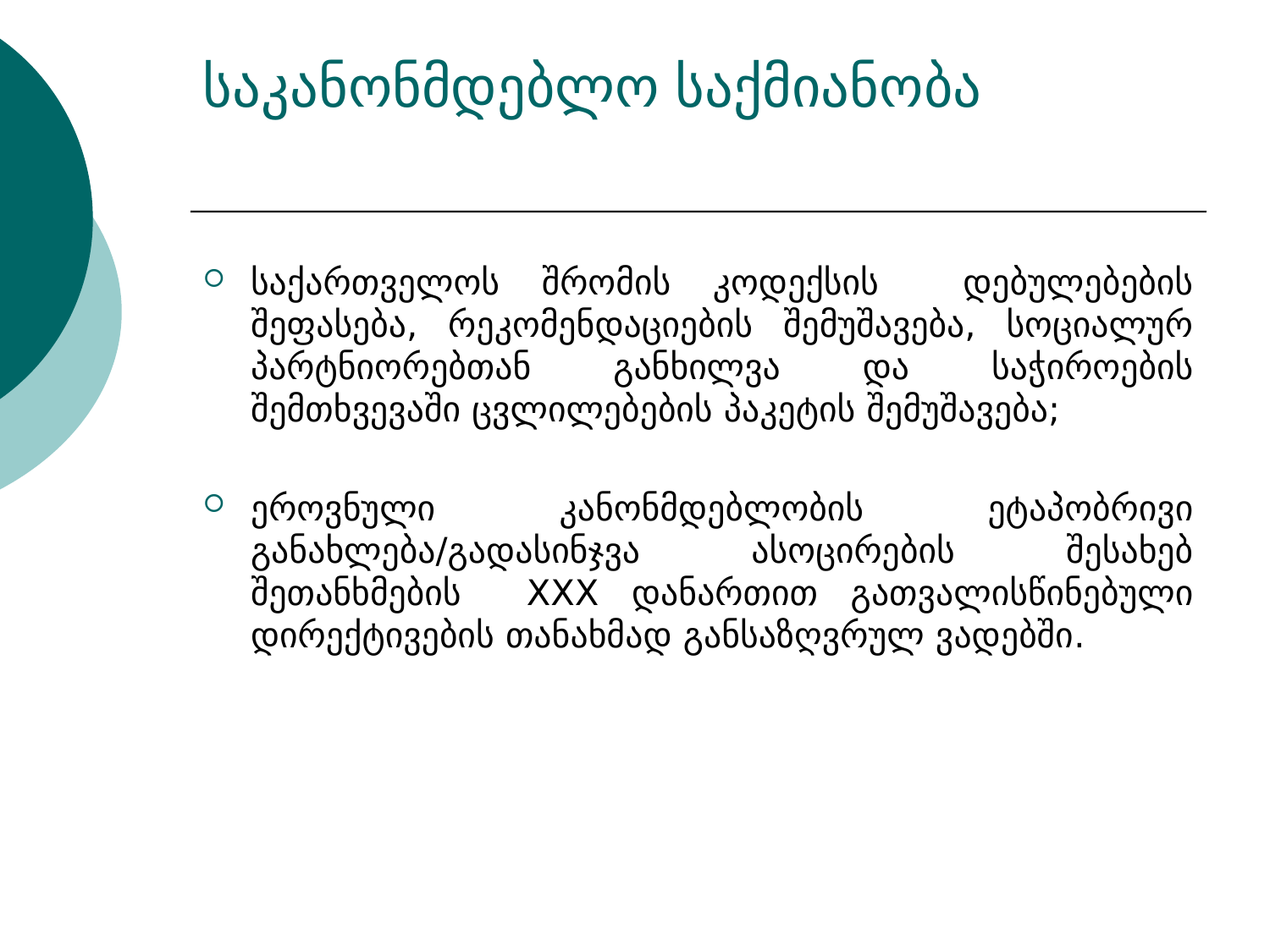

# საკანონმდებლო საქმიანობა
საქართველოს შრომის კოდექსის  დებულებების შეფასება, რეკომენდაციების შემუშავება, სოციალურ პარტნიორებთან განხილვა და საჭიროების შემთხვევაში ცვლილებების პაკეტის შემუშავება;

ეროვნული კანონმდებლობის ეტაპობრივი განახლება/გადასინჯვა ასოცირების შესახებ შეთანხმების  XXX დანართით გათვალისწინებული დირექტივების თანახმად განსაზღვრულ ვადებში.